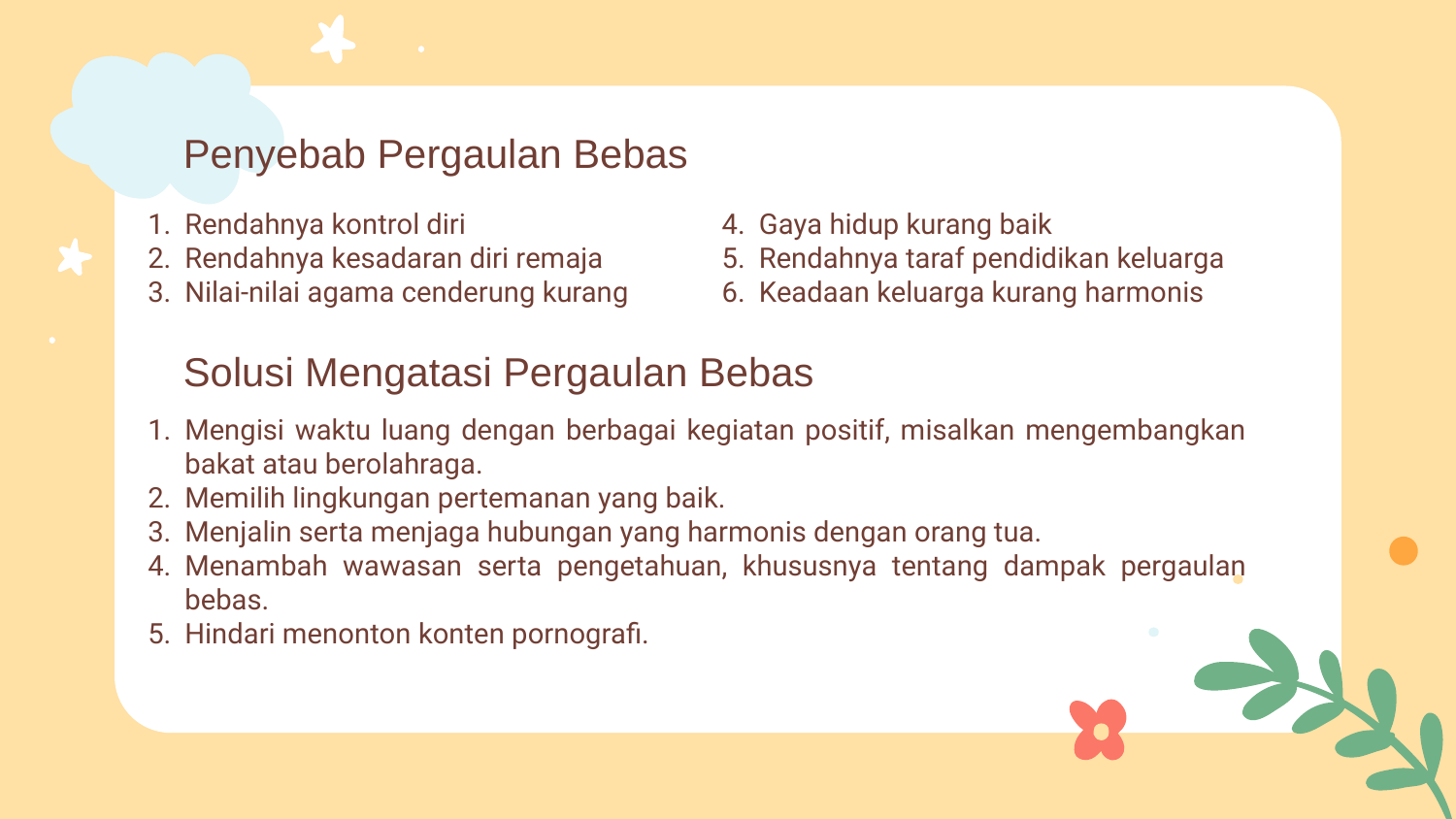

# Penyebab Pergaulan Bebas
Rendahnya kontrol diri
Rendahnya kesadaran diri remaja
Nilai-nilai agama cenderung kurang
Gaya hidup kurang baik
Rendahnya taraf pendidikan keluarga
Keadaan keluarga kurang harmonis
Solusi Mengatasi Pergaulan Bebas
Mengisi waktu luang dengan berbagai kegiatan positif, misalkan mengembangkan bakat atau berolahraga.
Memilih lingkungan pertemanan yang baik.
Menjalin serta menjaga hubungan yang harmonis dengan orang tua.
Menambah wawasan serta pengetahuan, khususnya tentang dampak pergaulan bebas.
Hindari menonton konten pornografi.